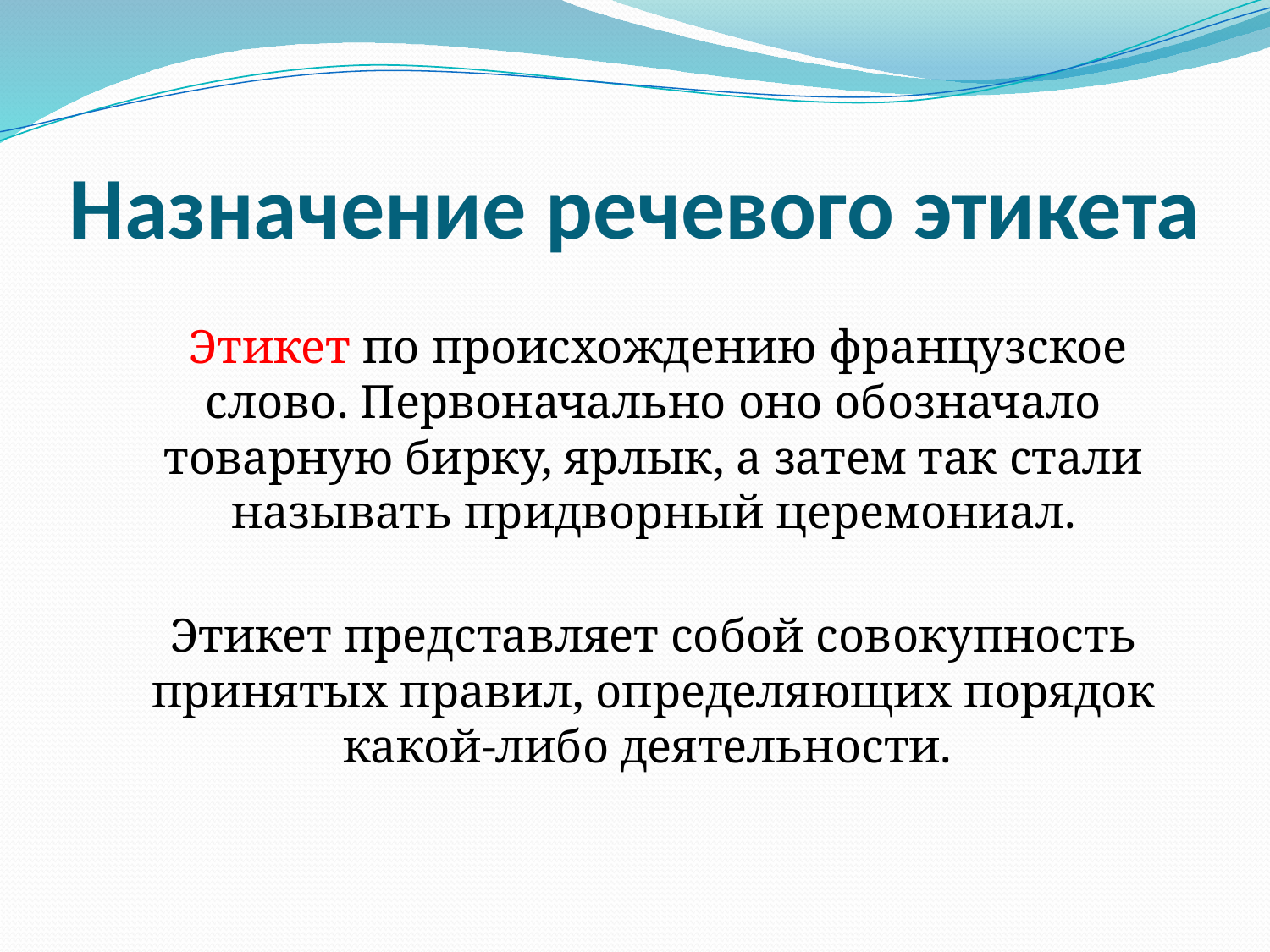

# Назначение речевого этикета

    Этикет по происхождению французское слово. Первоначально оно обозначало товарную бирку, ярлык, а затем так стали называть придворный церемониал.

	Этикет представляет собой совокупность принятых правил, определяющих порядок какой-либо деятельности.